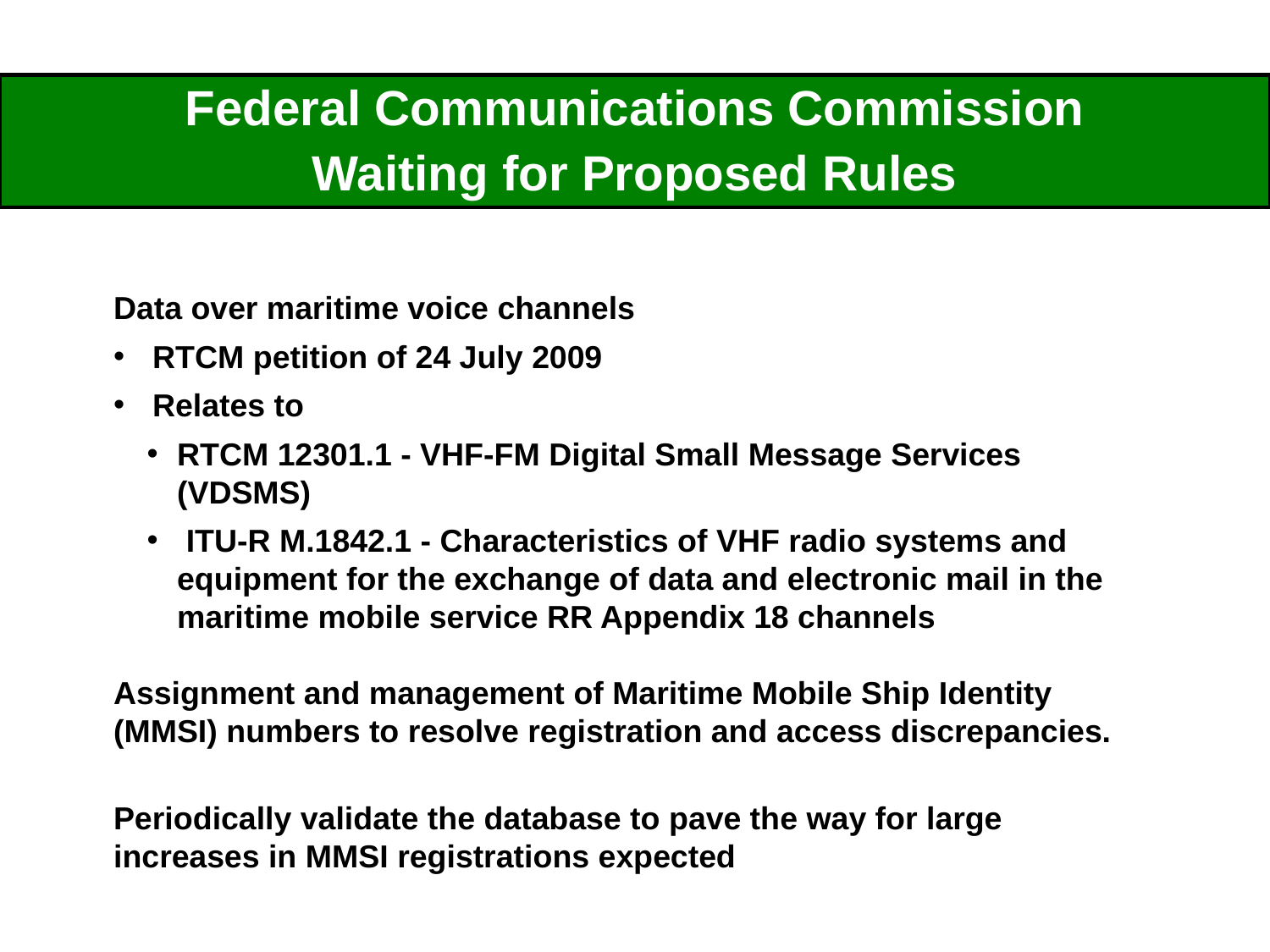

| Federal Communications Commission Waiting for Proposed Rules |
| --- |
Data over maritime voice channels
 RTCM petition of 24 July 2009
 Relates to
RTCM 12301.1 - VHF-FM Digital Small Message Services (VDSMS)
 ITU-R M.1842.1 - Characteristics of VHF radio systems and equipment for the exchange of data and electronic mail in the maritime mobile service RR Appendix 18 channels

Assignment and management of Maritime Mobile Ship Identity (MMSI) numbers to resolve registration and access discrepancies.

Periodically validate the database to pave the way for large increases in MMSI registrations expected